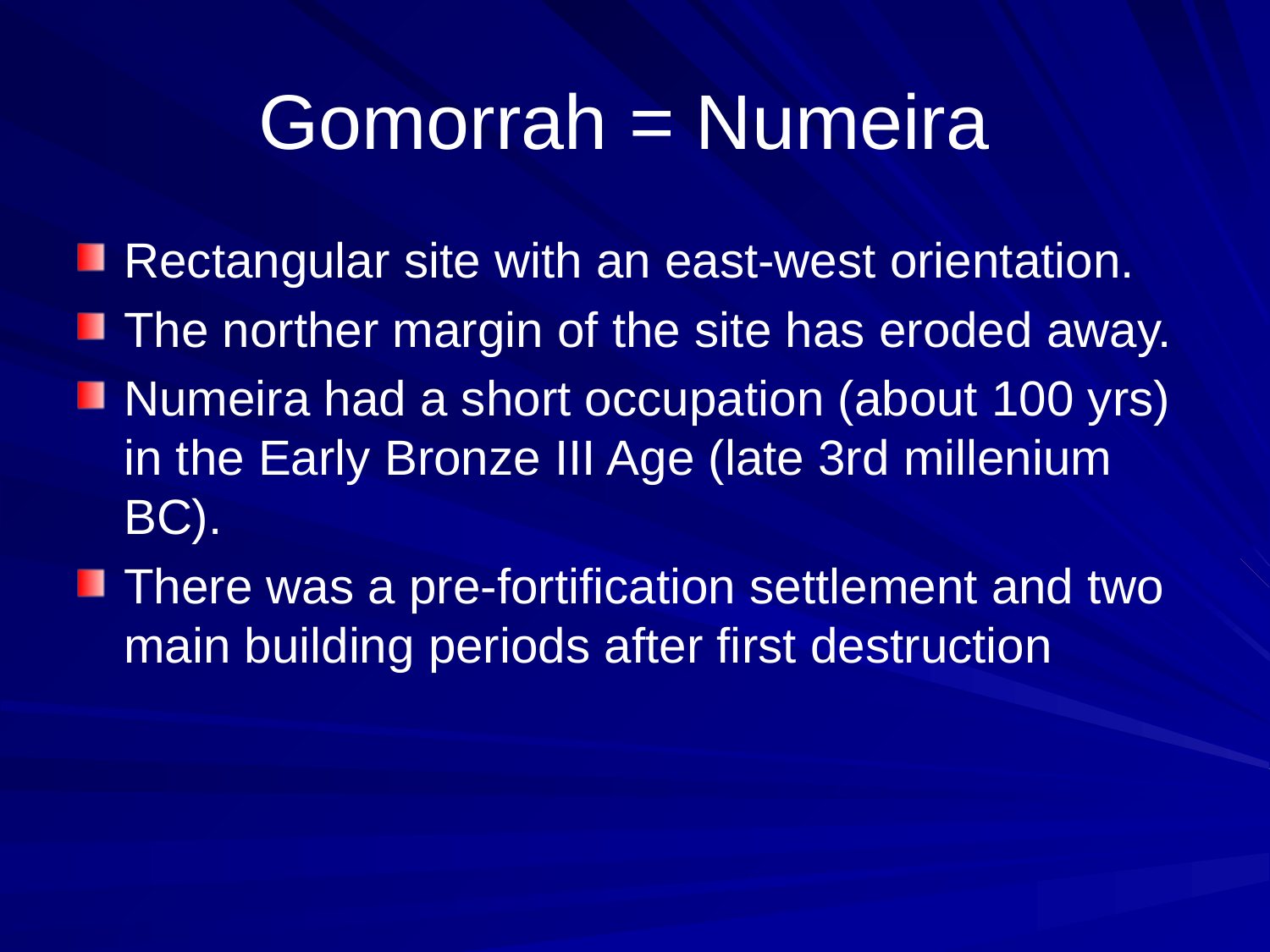

# Gomorrah = Numeira
Rectangular site with an east-west orientation.
The norther margin of the site has eroded away.
Numeira had a short occupation (about 100 yrs) in the Early Bronze III Age (late 3rd millenium BC).
There was a pre-fortification settlement and two main building periods after first destruction